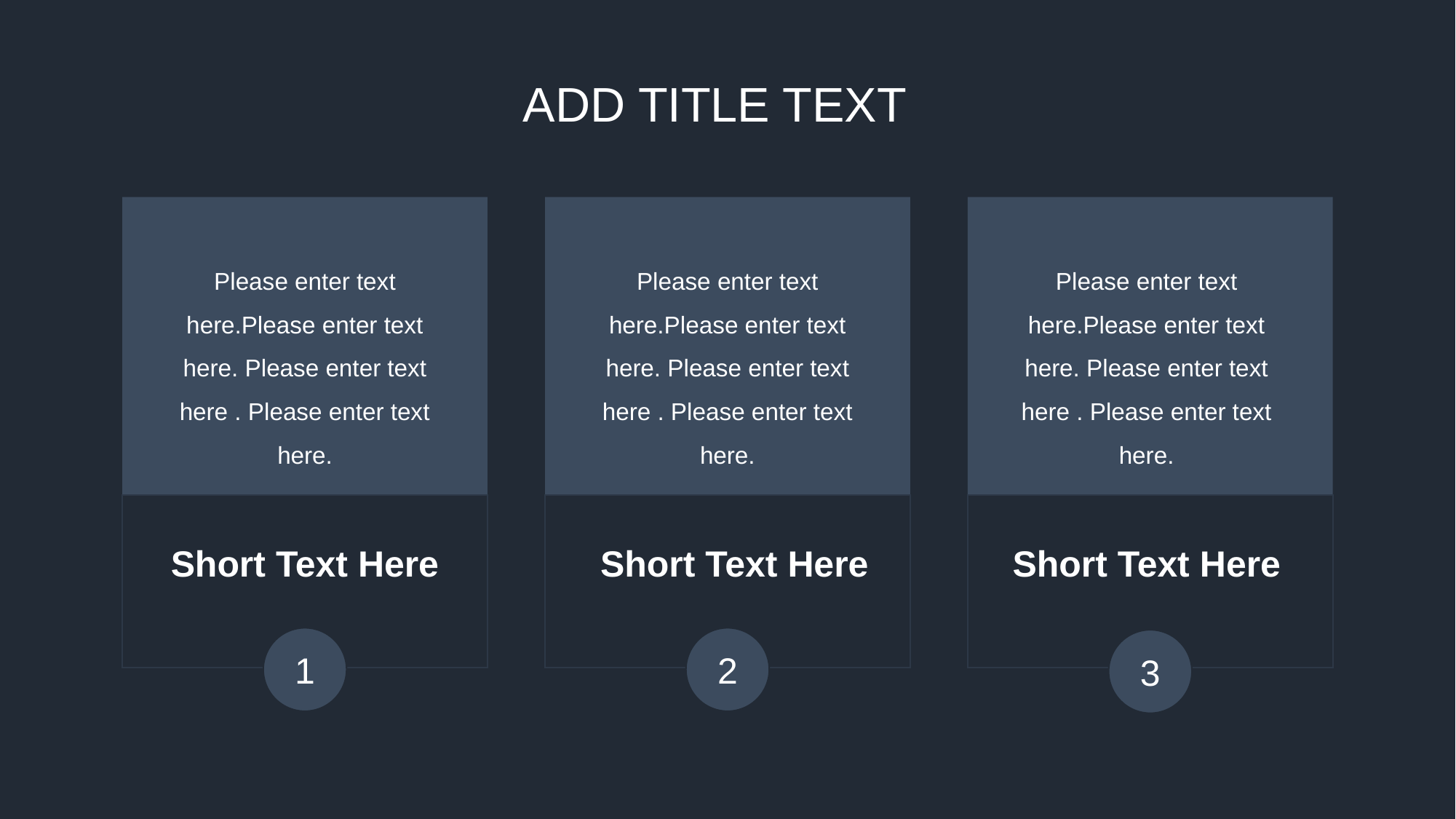

ADD TITLE TEXT

Please enter text here.Please enter text here. Please enter text here . Please enter text here.
Please enter text here.Please enter text here. Please enter text here . Please enter text here.
Please enter text here.Please enter text here. Please enter text here . Please enter text here.

Short Text Here
Short Text Here
Short Text Here
1
2
3